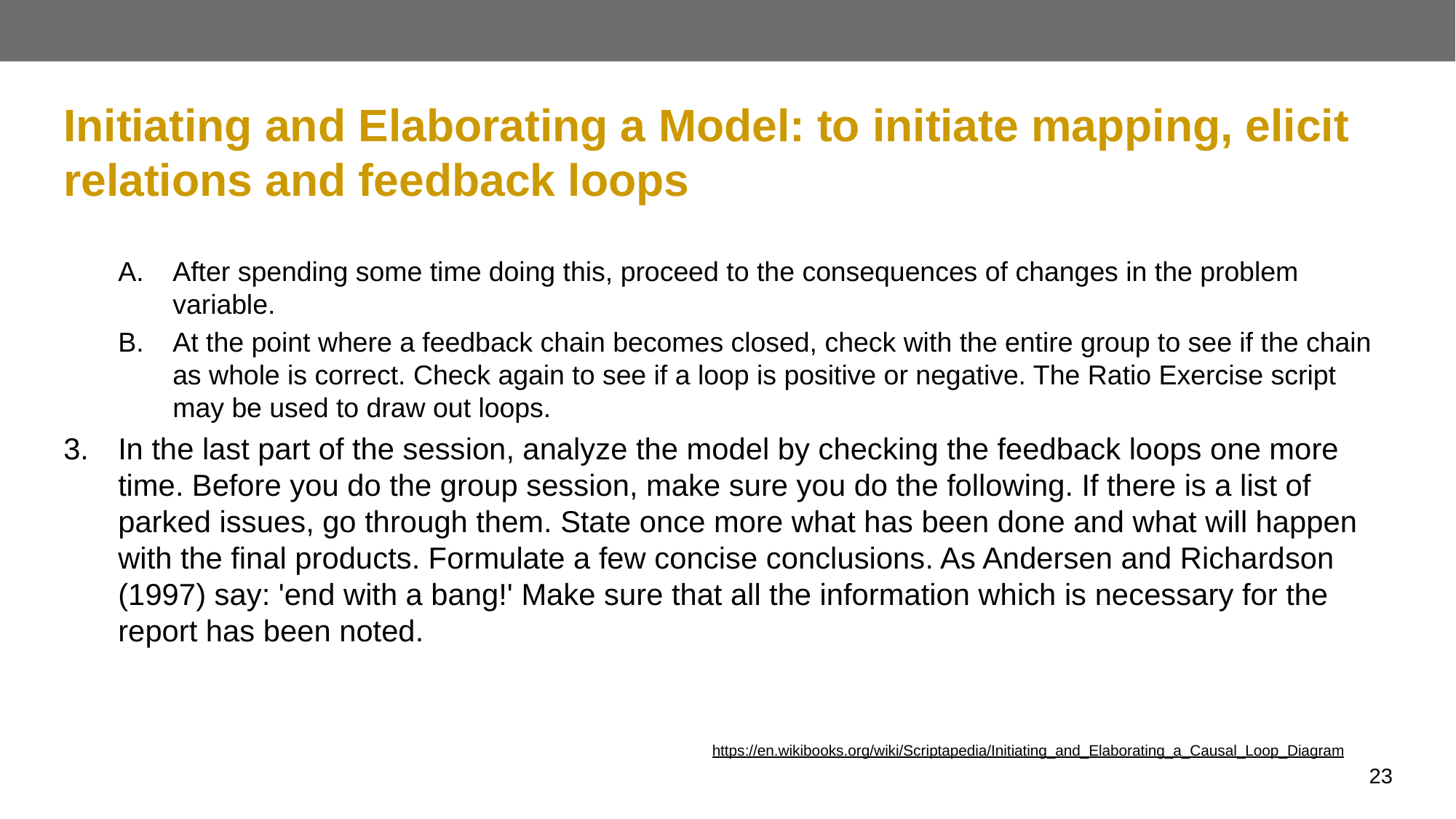

# Initiating and Elaborating a Model: to initiate mapping, elicit relations and feedback loops
After spending some time doing this, proceed to the consequences of changes in the problem variable.
At the point where a feedback chain becomes closed, check with the entire group to see if the chain as whole is correct. Check again to see if a loop is positive or negative. The Ratio Exercise script may be used to draw out loops.
In the last part of the session, analyze the model by checking the feedback loops one more time. Before you do the group session, make sure you do the following. If there is a list of parked issues, go through them. State once more what has been done and what will happen with the final products. Formulate a few concise conclusions. As Andersen and Richardson (1997) say: 'end with a bang!' Make sure that all the information which is necessary for the report has been noted.

https://en.wikibooks.org/wiki/Scriptapedia/Initiating_and_Elaborating_a_Causal_Loop_Diagram
23